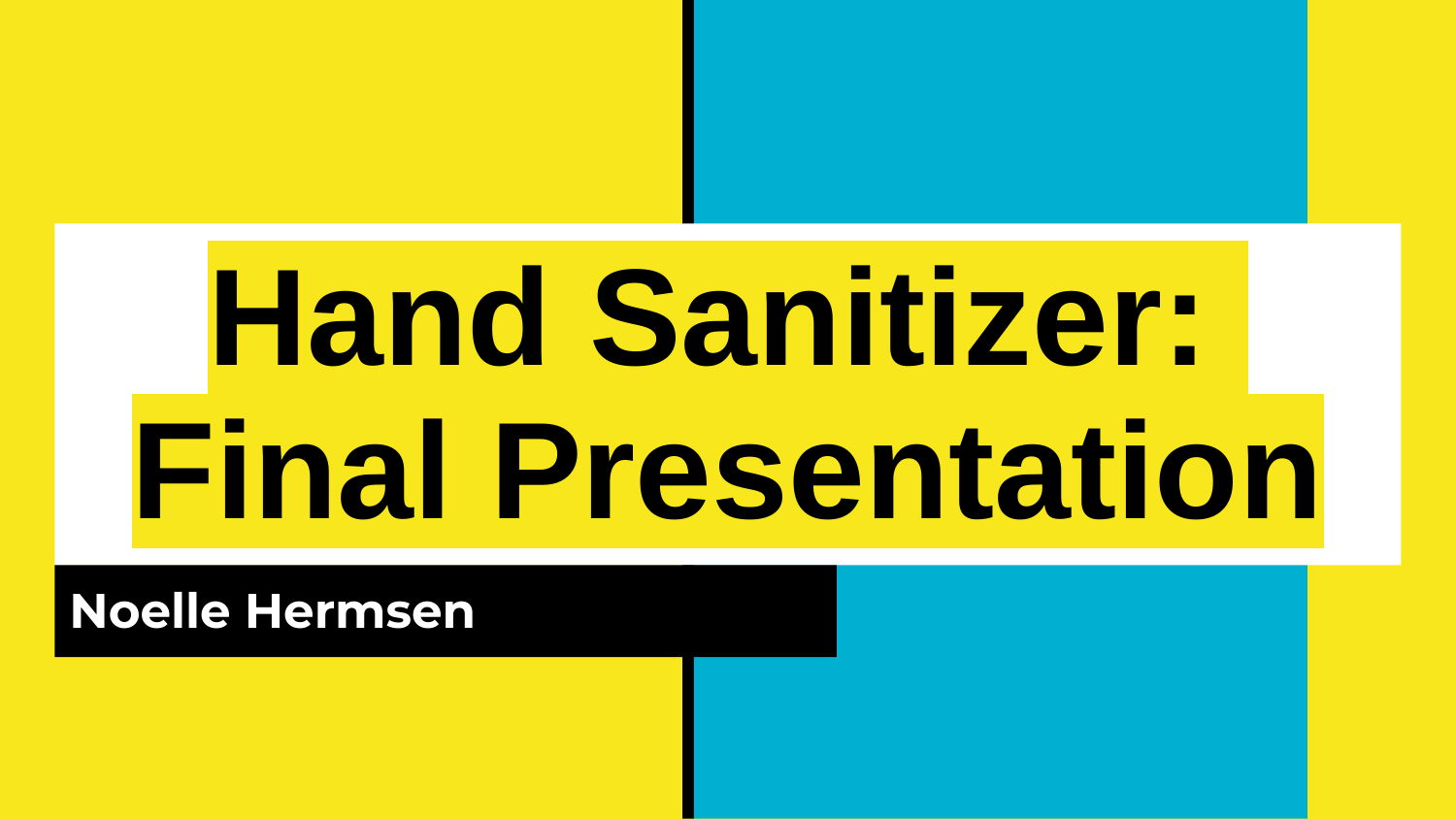

# Hand Sanitizer:
Final Presentation
Noelle Hermsen